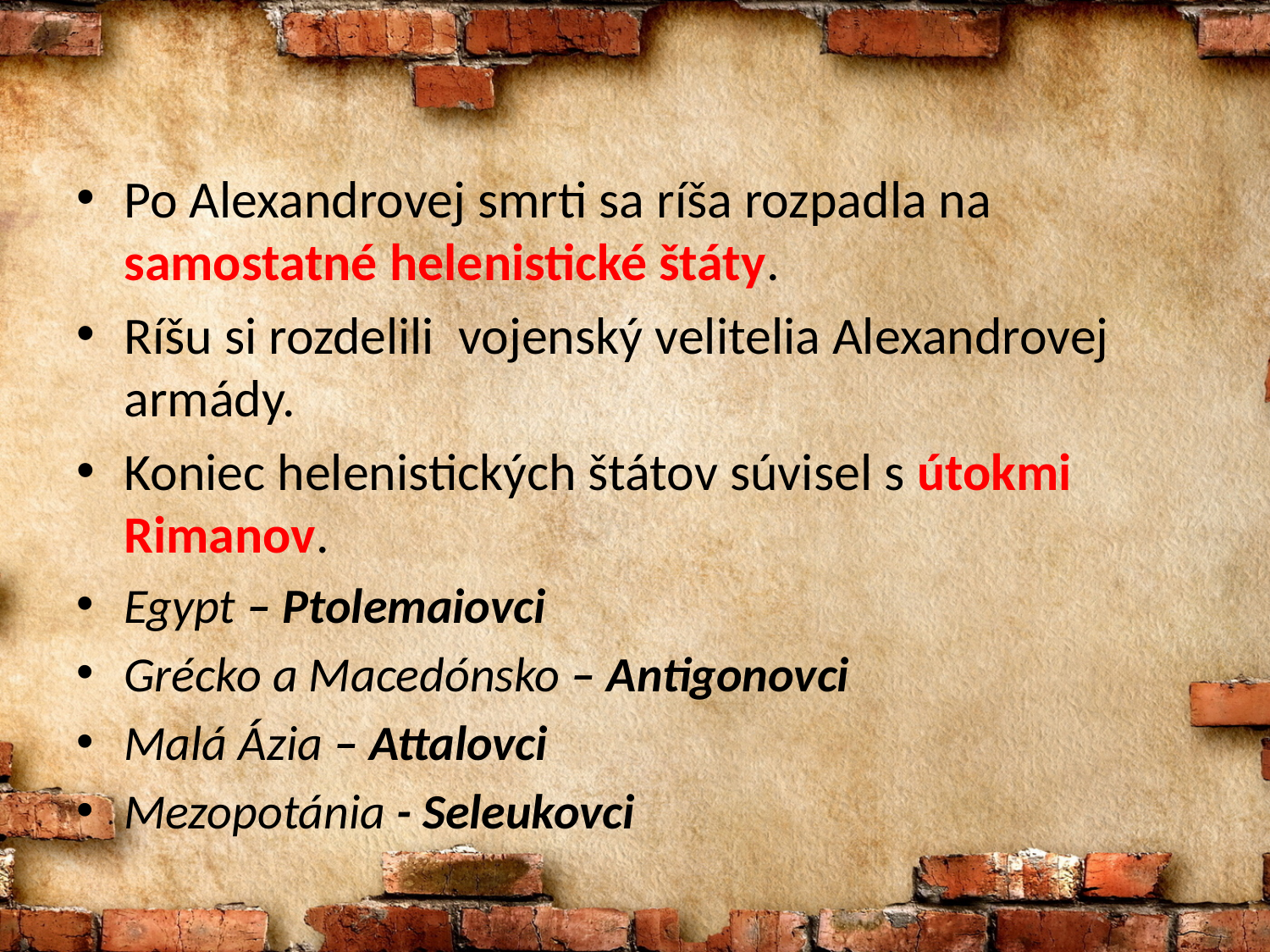

Po Alexandrovej smrti sa ríša rozpadla na samostatné helenistické štáty.
Ríšu si rozdelili  vojenský velitelia Alexandrovej armády.
Koniec helenistických štátov súvisel s útokmi Rimanov.
Egypt – Ptolemaiovci
Grécko a Macedónsko – Antigonovci
Malá Ázia – Attalovci
Mezopotánia - Seleukovci